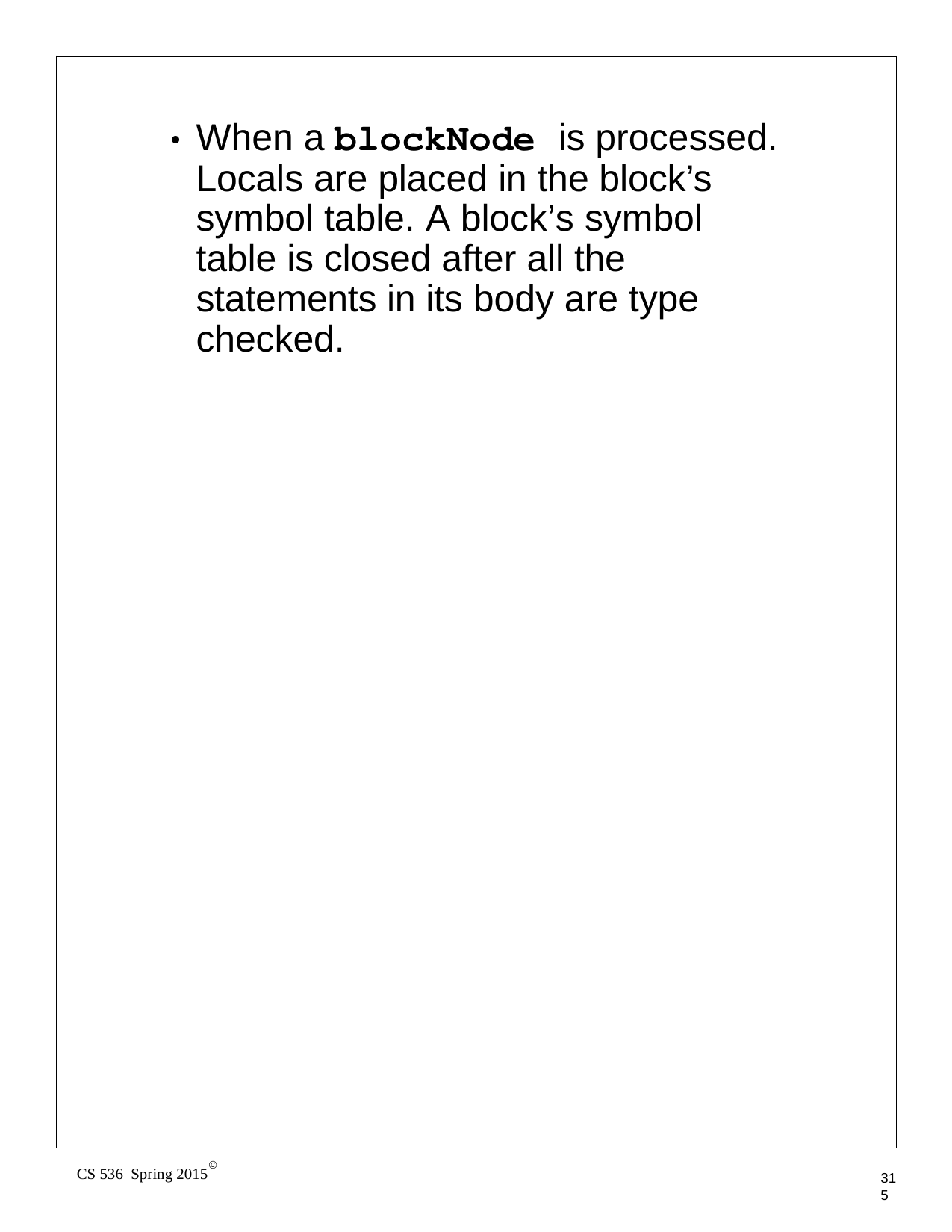

When a blockNode is processed. Locals are placed in the block’s symbol table. A block’s symbol table is closed after all the statements in its body are type checked.
©
CS 536  Spring 2015
315